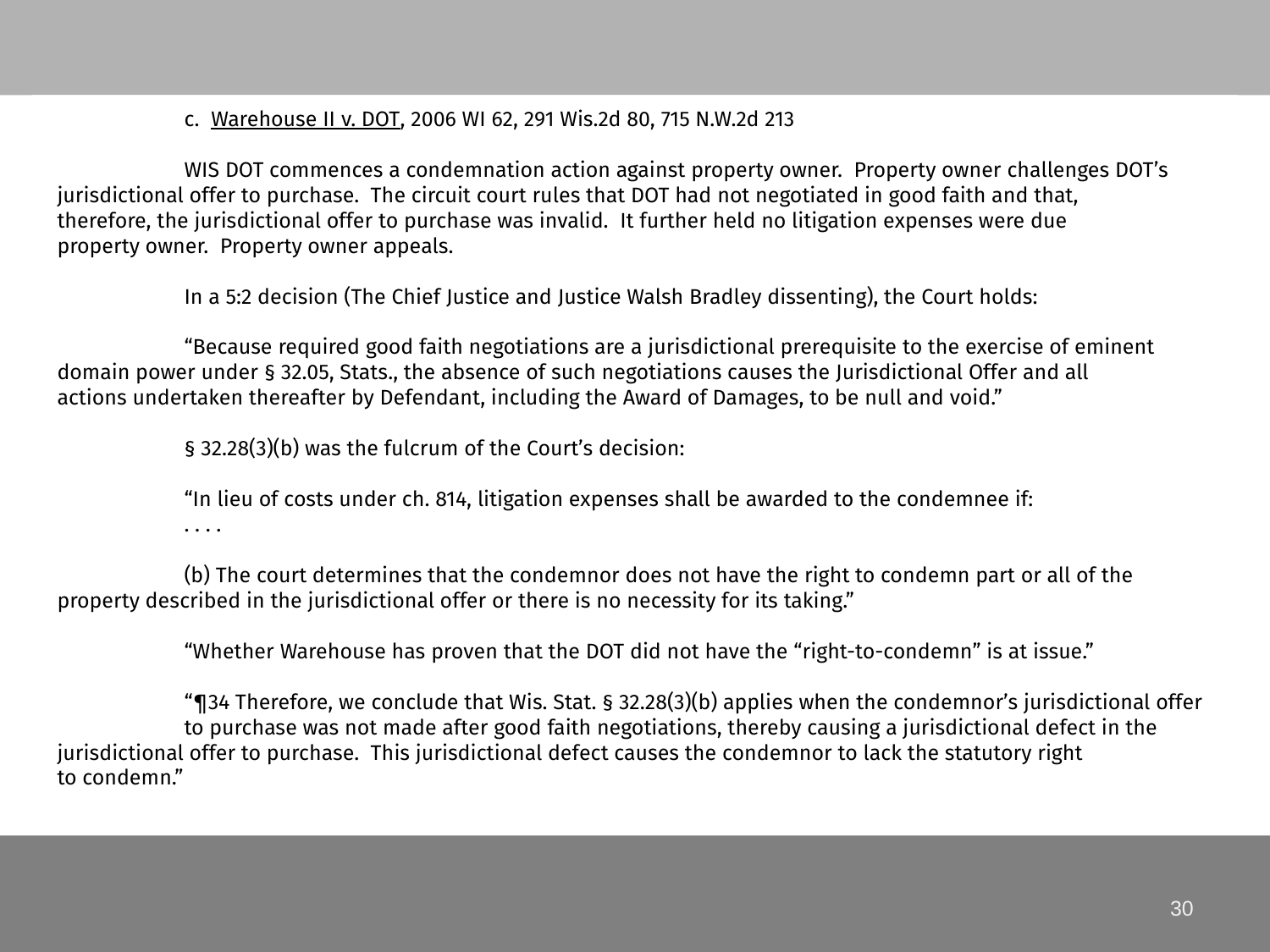

# c.  Warehouse II v. DOT, 2006 WI 62, 291 Wis.2d 80, 715 N.W.2d 213 WIS DOT commences a condemnation action against property owner.  Property owner challenges DOT’s 	jurisdictional offer to purchase.  The circuit court rules that DOT had not negotiated in good faith and that, 	therefore, the jurisdictional offer to purchase was invalid.  It further held no litigation expenses were due 	property owner.  Property owner appeals. In a 5:2 decision (The Chief Justice and Justice Walsh Bradley dissenting), the Court holds: “Because required good faith negotiations are a jurisdictional prerequisite to the exercise of eminent 	domain power under § 32.05, Stats., the absence of such negotiations causes the Jurisdictional Offer and all 	actions undertaken thereafter by Defendant, including the Award of Damages, to be null and void.” § 32.28(3)(b) was the fulcrum of the Court’s decision: “In lieu of costs under ch. 814, litigation expenses shall be awarded to the condemnee if: . . . . (b) The court determines that the condemnor does not have the right to condemn part or all of the 	property described in the jurisdictional offer or there is no necessity for its taking.” “Whether Warehouse has proven that the DOT did not have the “right-to-condemn” is at issue.” “¶34 Therefore, we conclude that Wis. Stat. § 32.28(3)(b) applies when the condemnor’s jurisdictional offer 	to purchase was not made after good faith negotiations, thereby causing a jurisdictional defect in the 	jurisdictional offer to purchase.  This jurisdictional defect causes the condemnor to lack the statutory right 	to condemn.”
30